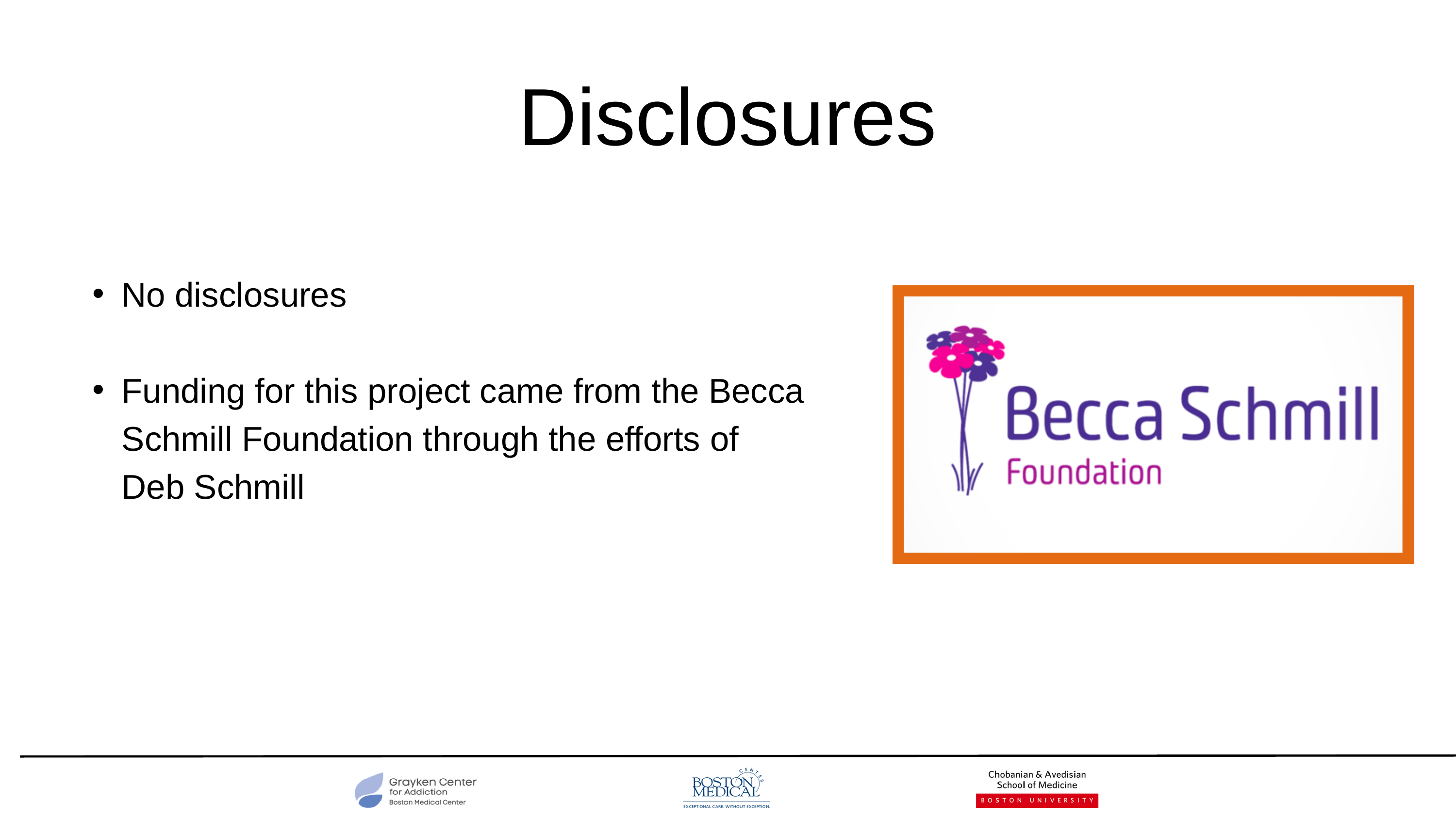

Disclosures
No disclosures

Funding for this project came from the Becca Schmill Foundation through the efforts of Deb Schmill